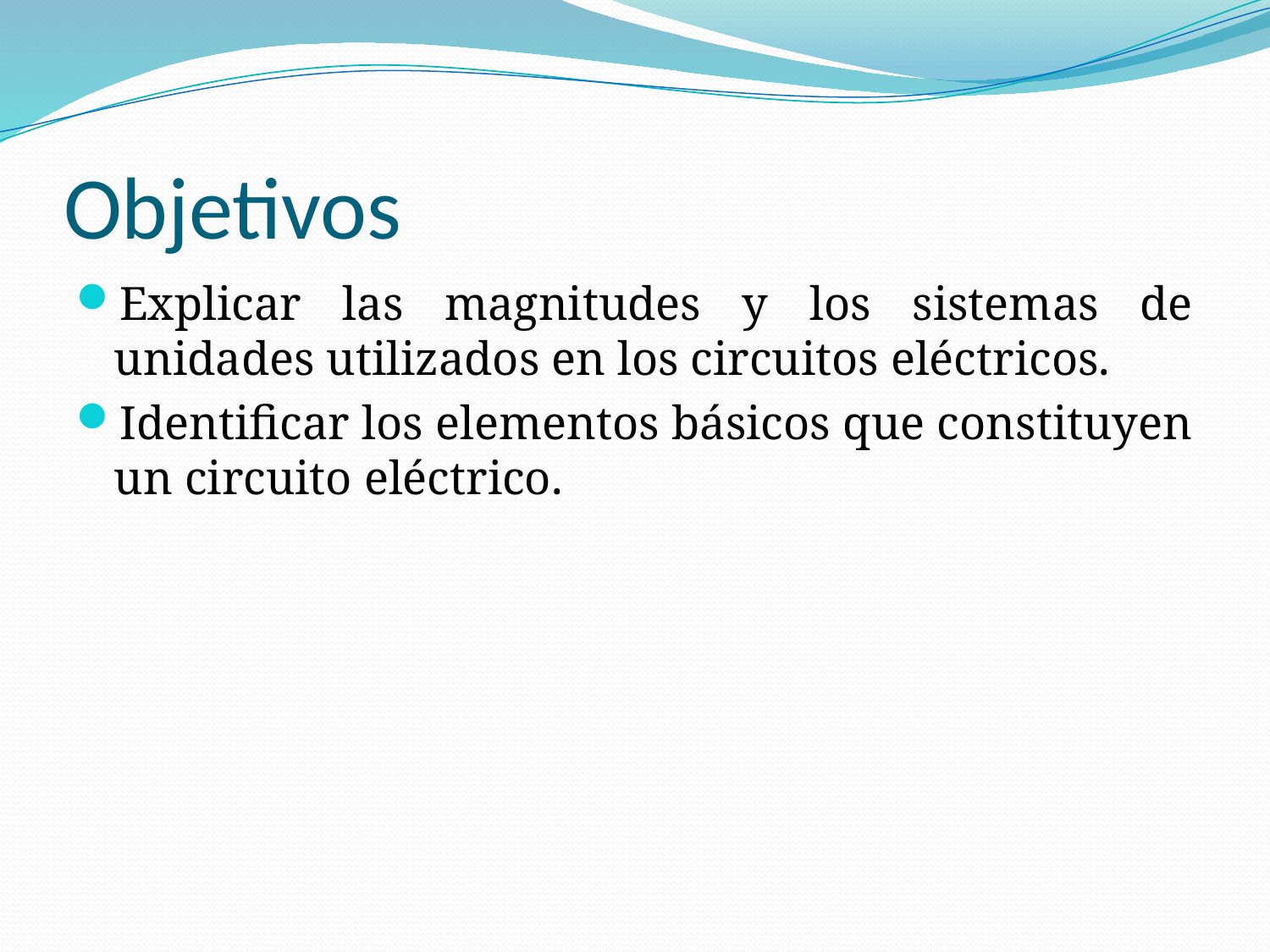

# Objetivos
Explicar las magnitudes y los sistemas de unidades utilizados en los circuitos eléctricos.
Identificar los elementos básicos que constituyen un circuito eléctrico.